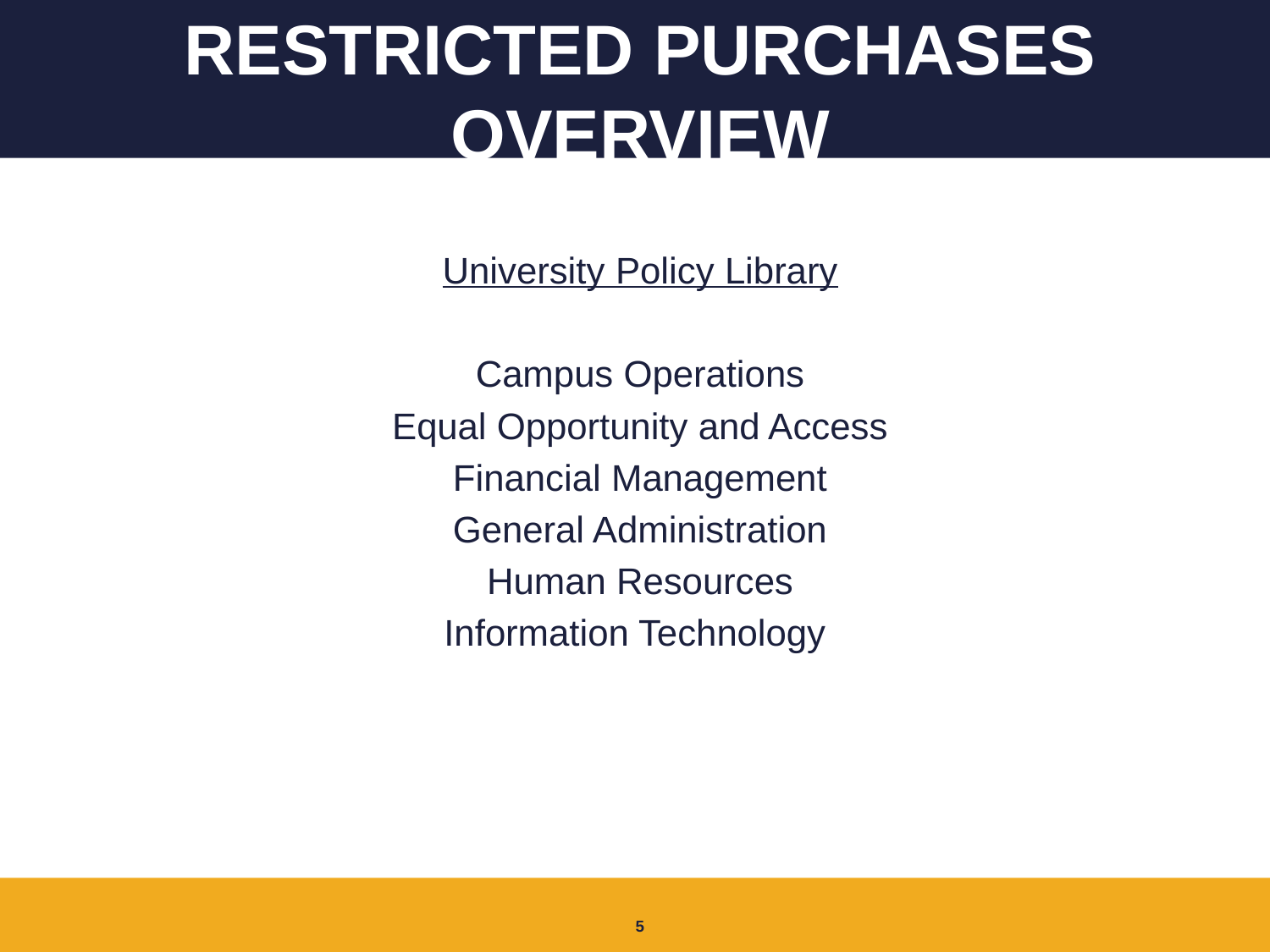

# Restricted purchases overview

University Policy Library

Campus Operations
Equal Opportunity and Access
Financial Management
General Administration
Human Resources
Information Technology

5